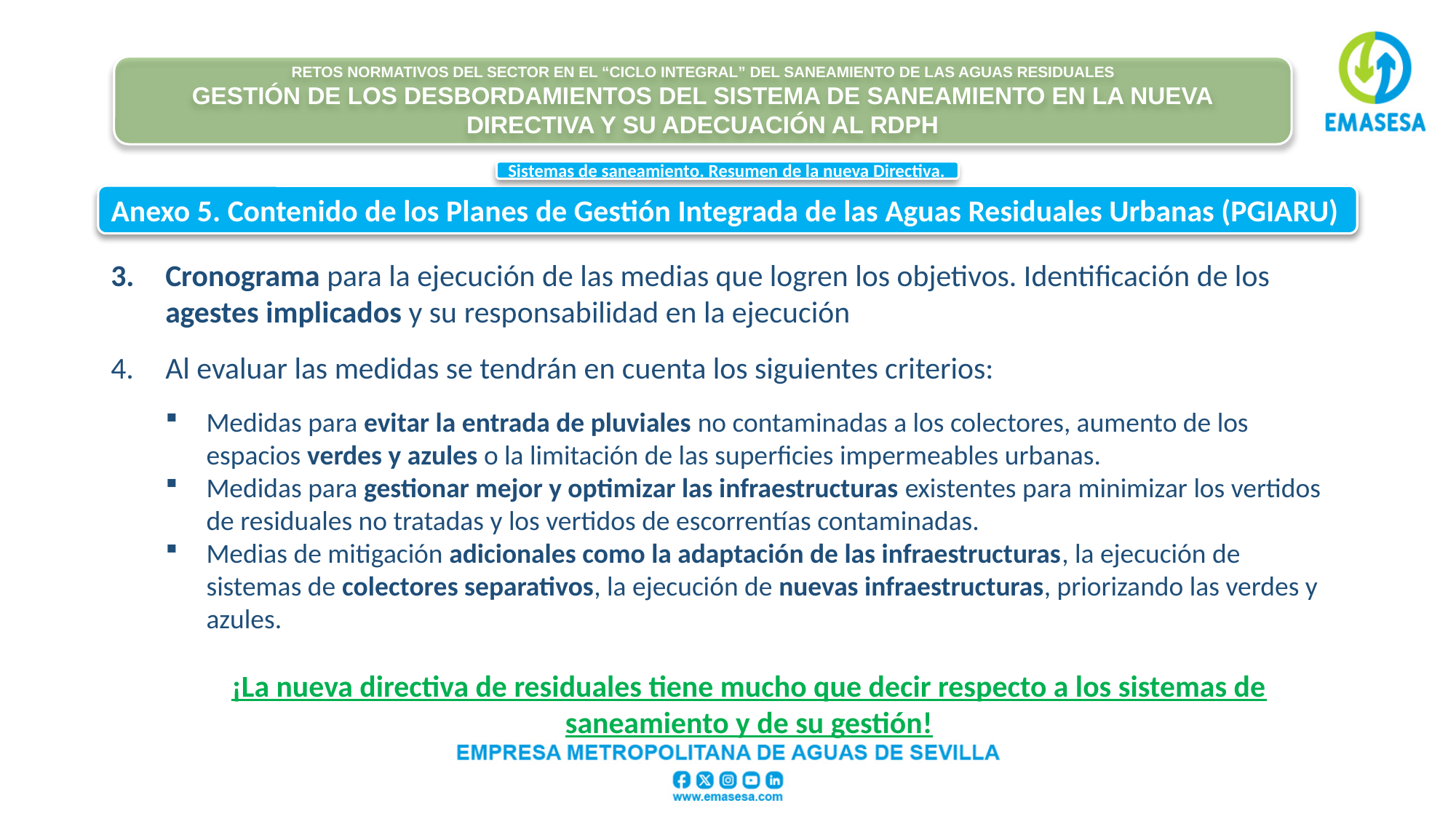

#
Retos normativos del sector en el “ciclo integral” del saneamiento de las aguas residuales
Gestión de los desbordamientos del sistema de saneamiento en la nueva Directiva y su adecuación al RDPH
Sistemas de saneamiento. Resumen de la nueva Directiva.
Anexo 5. Contenido de los Planes de Gestión Integrada de las Aguas Residuales Urbanas (PGIARU)
ad
Cronograma para la ejecución de las medias que logren los objetivos. Identificación de los agestes implicados y su responsabilidad en la ejecución
Al evaluar las medidas se tendrán en cuenta los siguientes criterios:
Medidas para evitar la entrada de pluviales no contaminadas a los colectores, aumento de los espacios verdes y azules o la limitación de las superficies impermeables urbanas.
Medidas para gestionar mejor y optimizar las infraestructuras existentes para minimizar los vertidos de residuales no tratadas y los vertidos de escorrentías contaminadas.
Medias de mitigación adicionales como la adaptación de las infraestructuras, la ejecución de sistemas de colectores separativos, la ejecución de nuevas infraestructuras, priorizando las verdes y azules.

¡La nueva directiva de residuales tiene mucho que decir respecto a los sistemas de saneamiento y de su gestión!